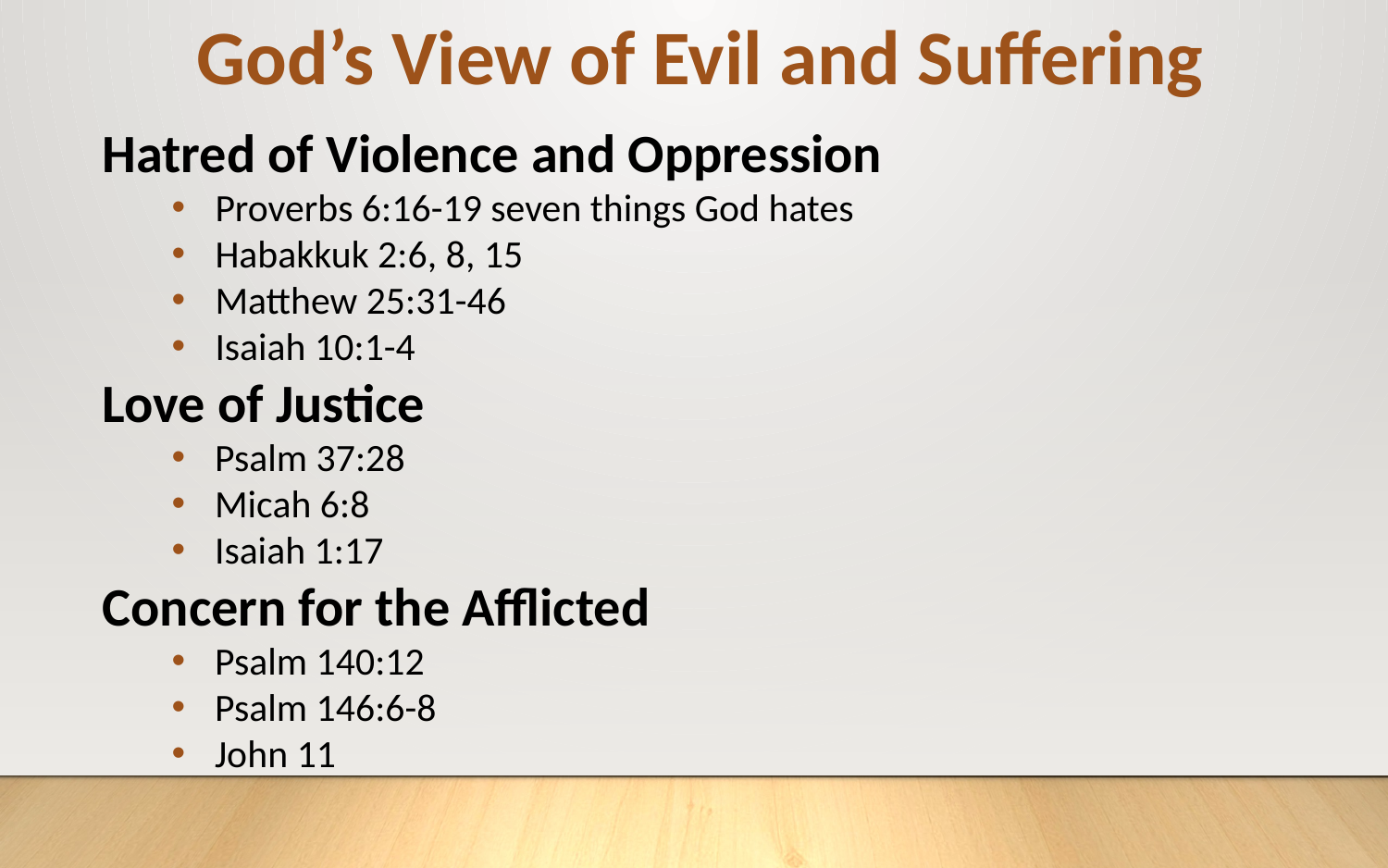

God’s View of Evil and Suffering
Hatred of Violence and Oppression
Proverbs 6:16-19 seven things God hates
Habakkuk 2:6, 8, 15
Matthew 25:31-46
Isaiah 10:1-4
Love of Justice
Psalm 37:28
Micah 6:8
Isaiah 1:17
Concern for the Afflicted
Psalm 140:12
Psalm 146:6-8
John 11